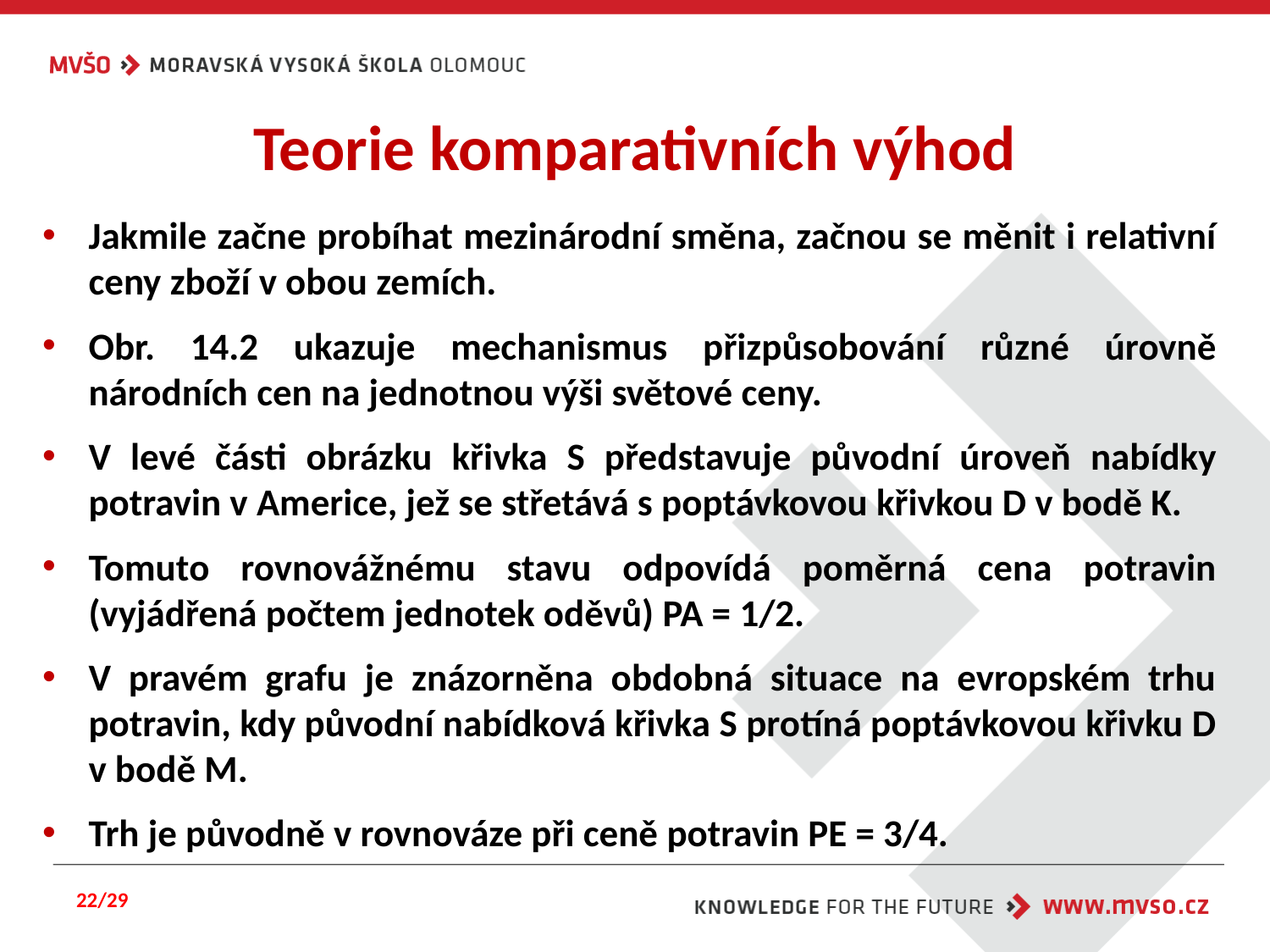

# Teorie komparativních výhod
Jakmile začne probíhat mezinárodní směna, začnou se měnit i relativní ceny zboží v obou zemích.
Obr. 14.2 ukazuje mechanismus přizpůsobování různé úrovně národních cen na jednotnou výši světové ceny.
V levé části obrázku křivka S představuje původní úroveň nabídky potravin v Americe, jež se střetává s poptávkovou křivkou D v bodě K.
Tomuto rovnovážnému stavu odpovídá poměrná cena potravin (vyjádřená počtem jednotek oděvů) PA = 1/2.
V pravém grafu je znázorněna obdobná situace na evropském trhu potravin, kdy původní nabídková křivka S protíná poptávkovou křivku D v bodě M.
Trh je původně v rovnováze při ceně potravin PE = 3/4.
22/29